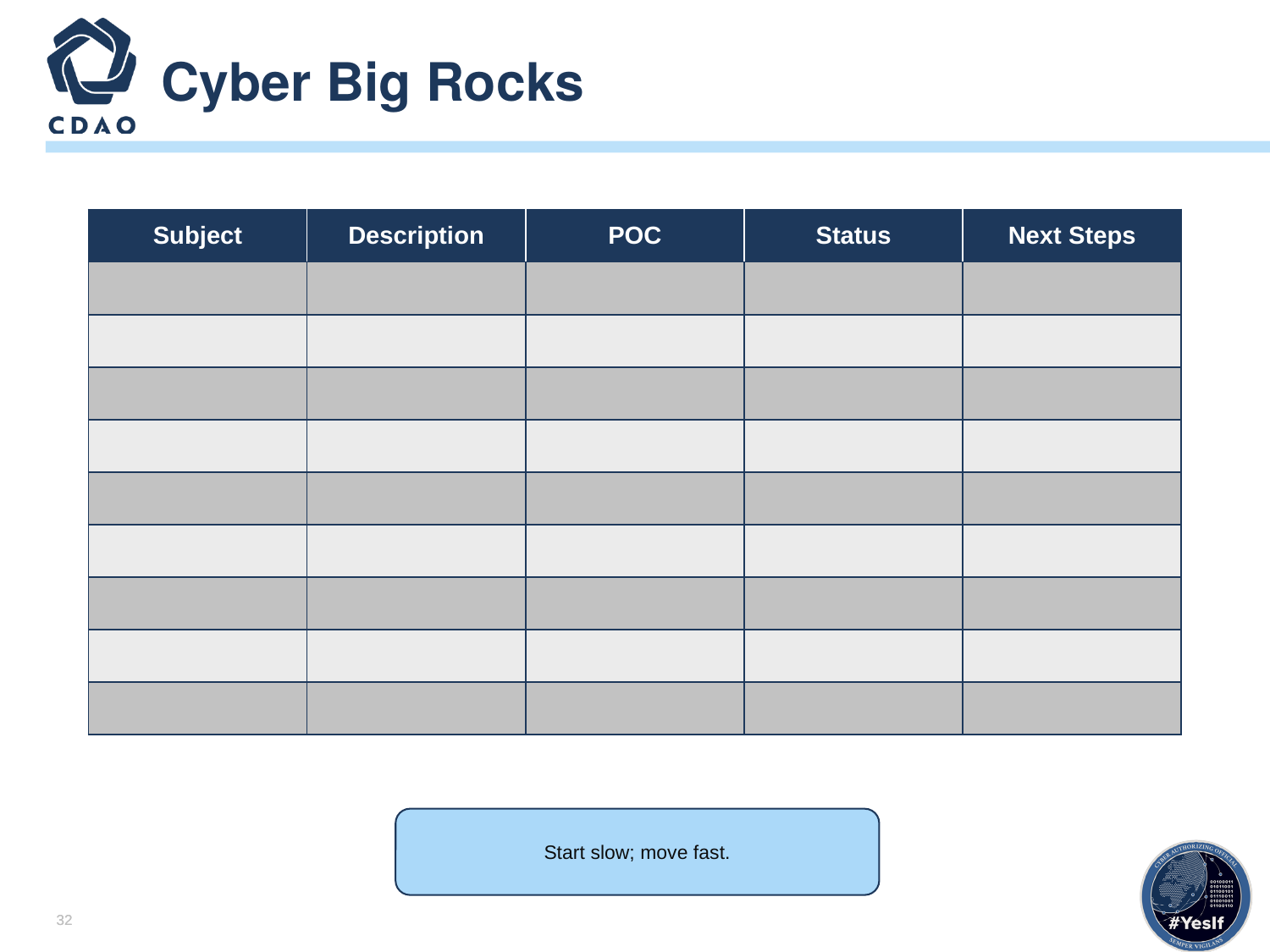

# Cyber Big Rocks
| Subject | Description | POC | Status | Next Steps |
| --- | --- | --- | --- | --- |
|  |  |  |  |  |
|  |  |  |  |  |
|  |  |  |  |  |
|  |  |  |  |  |
|  |  |  |  |  |
|  |  |  |  |  |
|  |  |  |  |  |
|  |  |  |  |  |
|  |  |  |  |  |
Start slow; move fast.